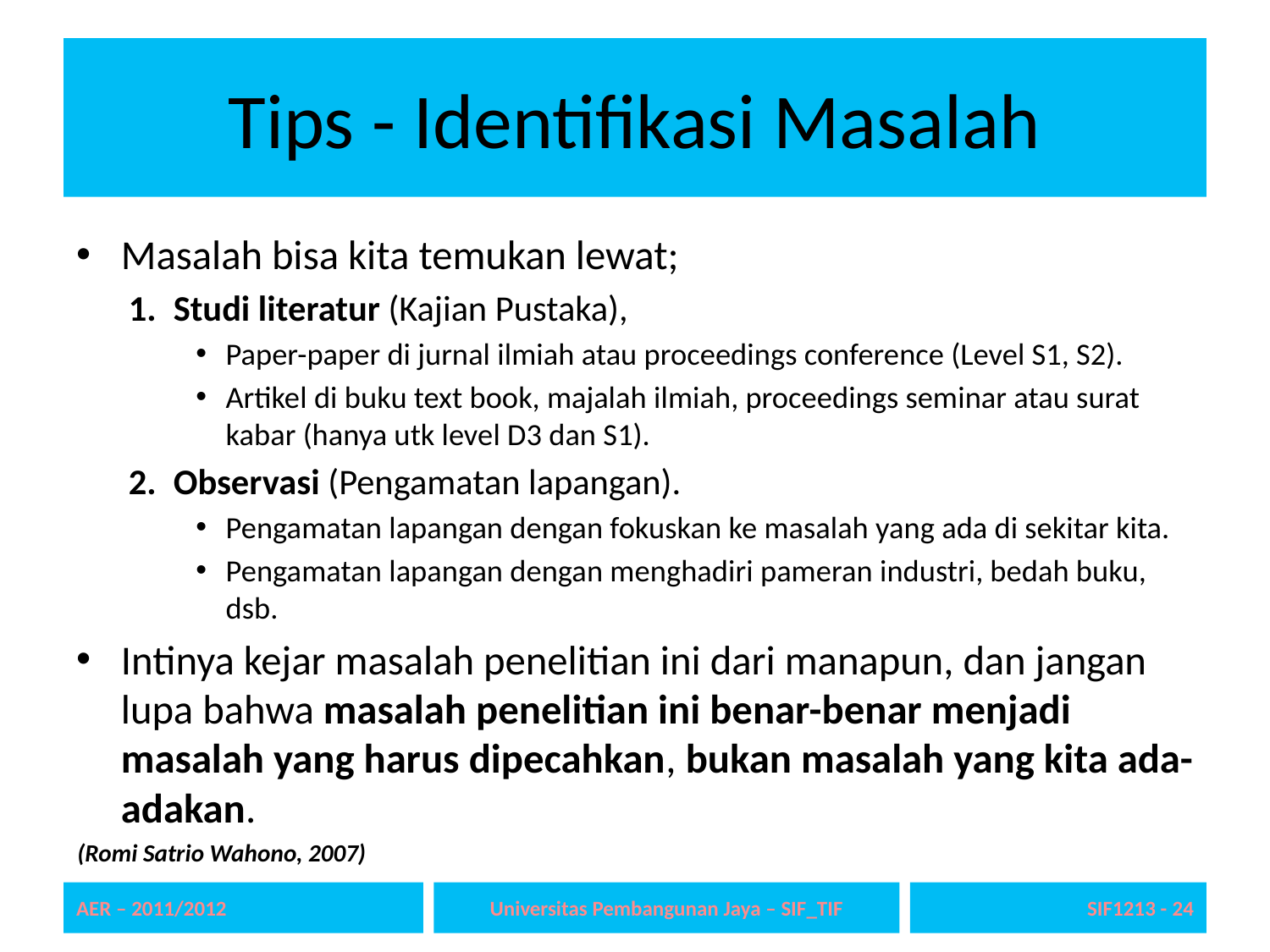

# Tips - Identifikasi Masalah
Masalah bisa kita temukan lewat;
Studi literatur (Kajian Pustaka),
Paper-paper di jurnal ilmiah atau proceedings conference (Level S1, S2).
Artikel di buku text book, majalah ilmiah, proceedings seminar atau surat kabar (hanya utk level D3 dan S1).
Observasi (Pengamatan lapangan).
Pengamatan lapangan dengan fokuskan ke masalah yang ada di sekitar kita.
Pengamatan lapangan dengan menghadiri pameran industri, bedah buku, dsb.
Intinya kejar masalah penelitian ini dari manapun, dan jangan lupa bahwa masalah penelitian ini benar-benar menjadi masalah yang harus dipecahkan, bukan masalah yang kita ada-adakan.
(Romi Satrio Wahono, 2007)
AER – 2011/2012
Universitas Pembangunan Jaya – SIF_TIF
SIF1213 - 24